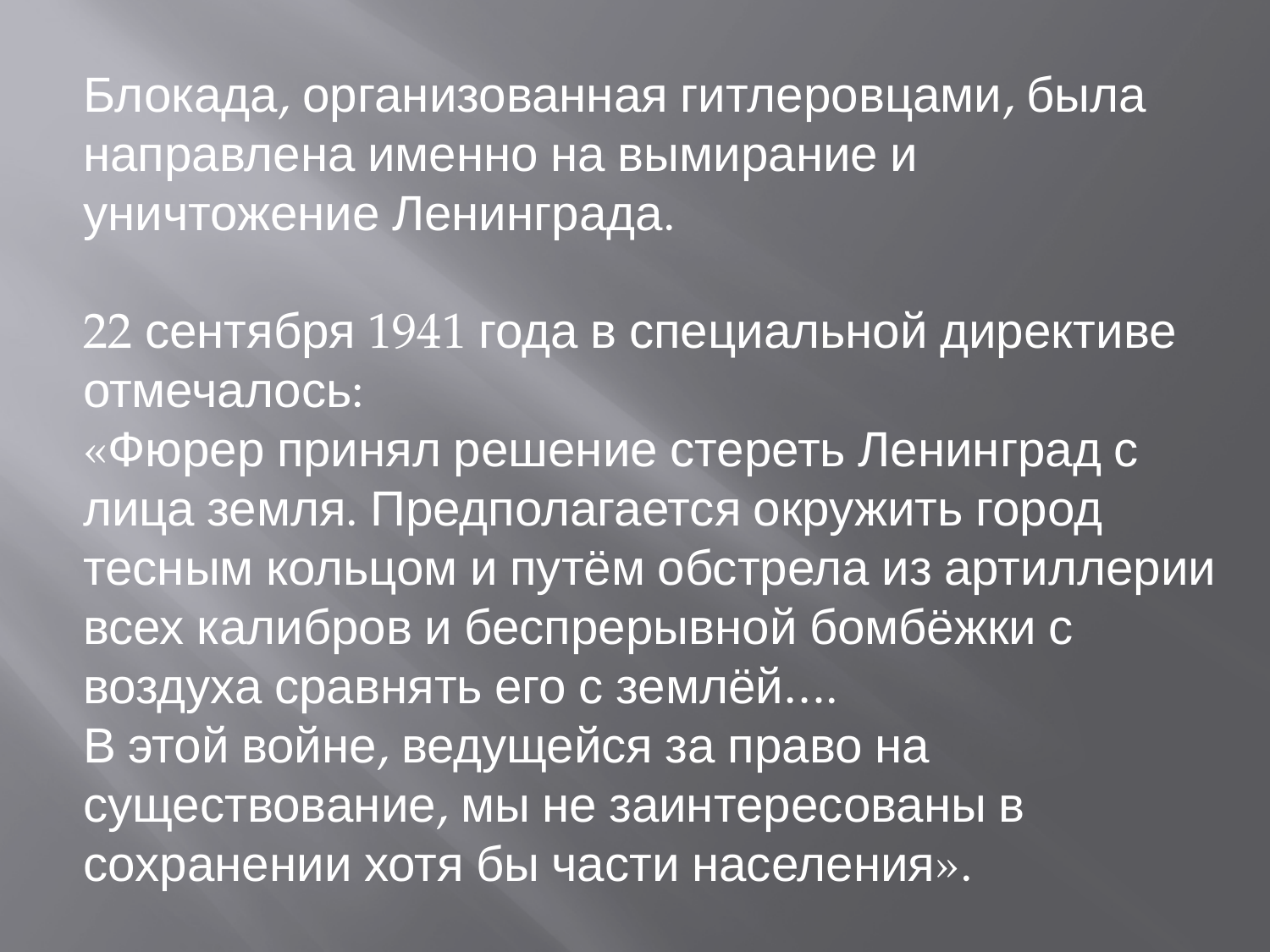

Блокада, организованная гитлеровцами, была направлена именно на вымирание и уничтожение Ленинграда.
22 сентября 1941 года в специальной директиве отмечалось:
«Фюрер принял решение стереть Ленинград с лица земля. Предполагается окружить город тесным кольцом и путём обстрела из артиллерии всех калибров и беспрерывной бомбёжки с воздуха сравнять его с землёй….
В этой войне, ведущейся за право на существование, мы не заинтересованы в сохранении хотя бы части населения».